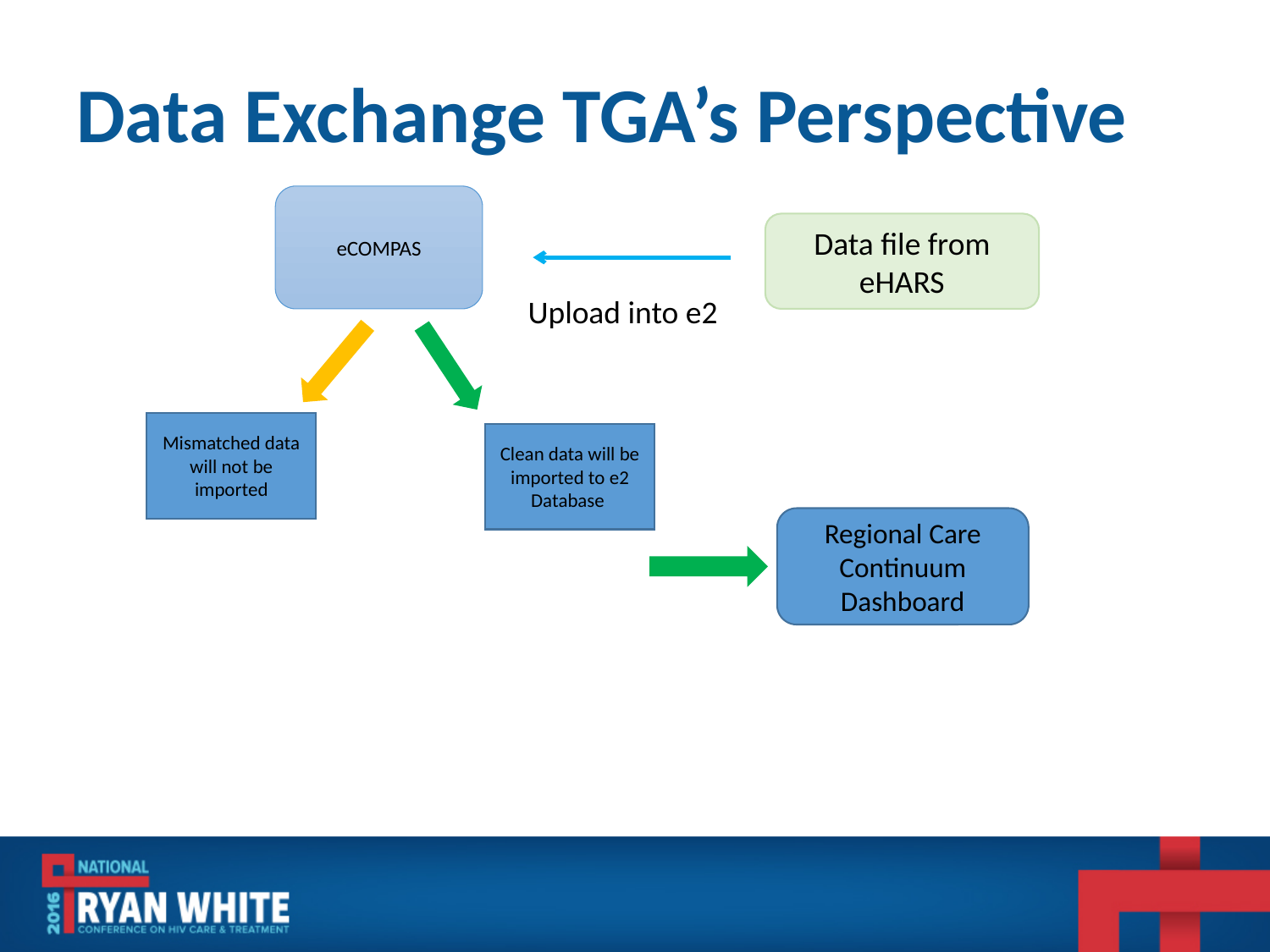

Data Exchange TGA’s Perspective
eCOMPAS
Data file from eHARS
Upload into e2

Mismatched data will not be imported
Clean data will be imported to e2 Database
Regional Care Continuum Dashboard